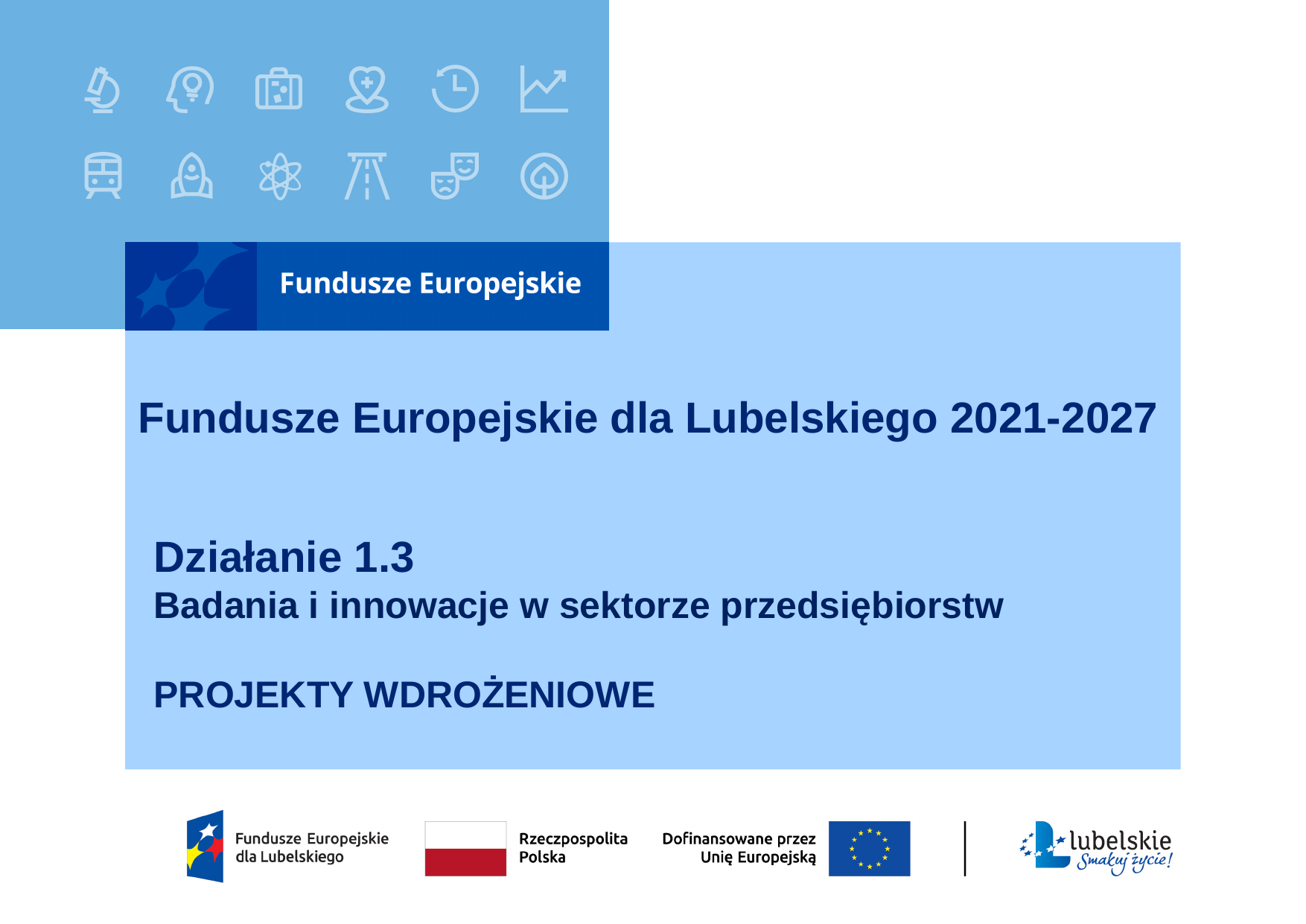

# Fundusze Europejskie dla Lubelskiego 2021-2027
Działanie 1.3
Badania i innowacje w sektorze przedsiębiorstw

PROJEKTY WDROŻENIOWE